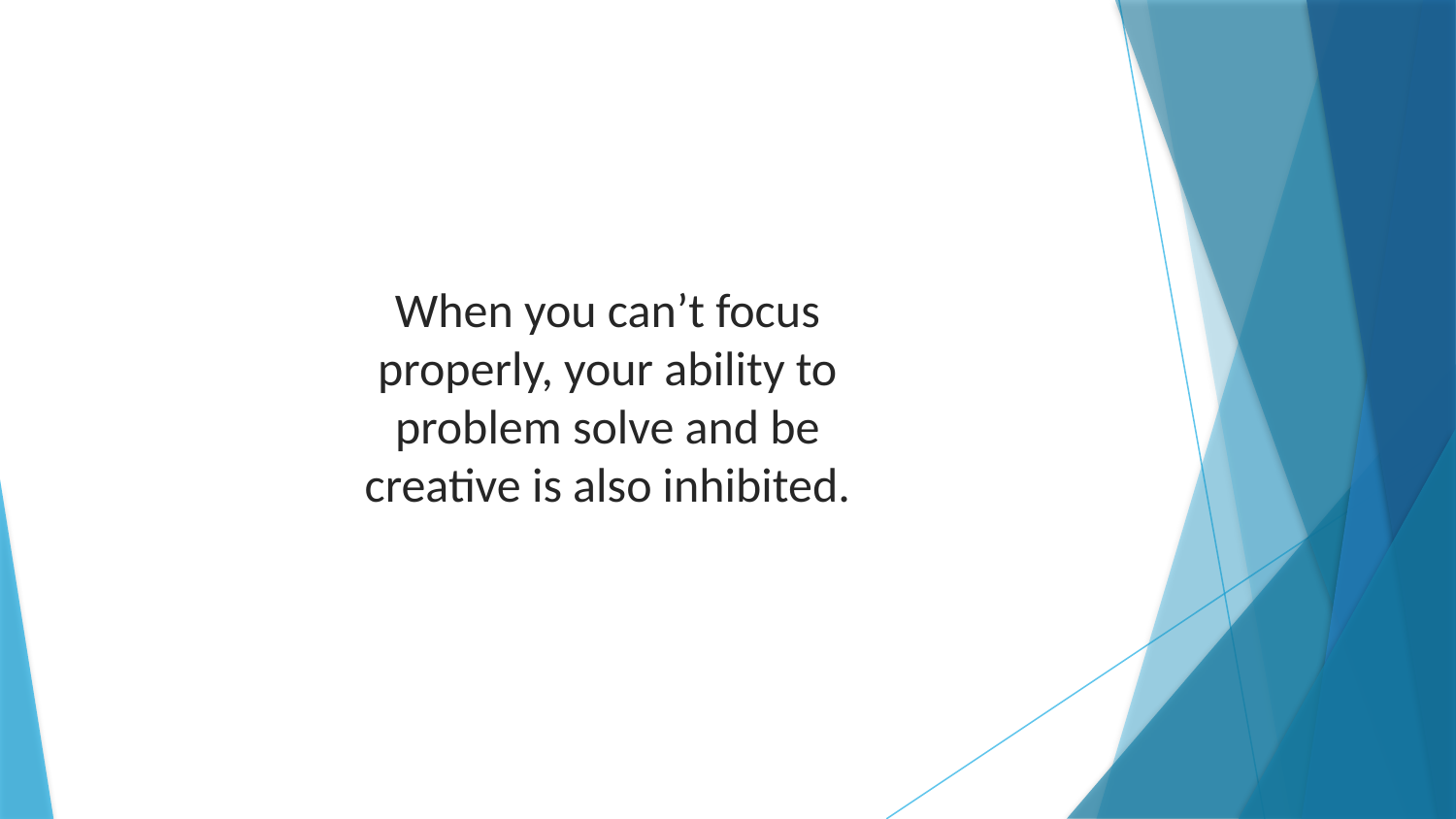

When you can’t focus properly, your ability to problem solve and be creative is also inhibited.